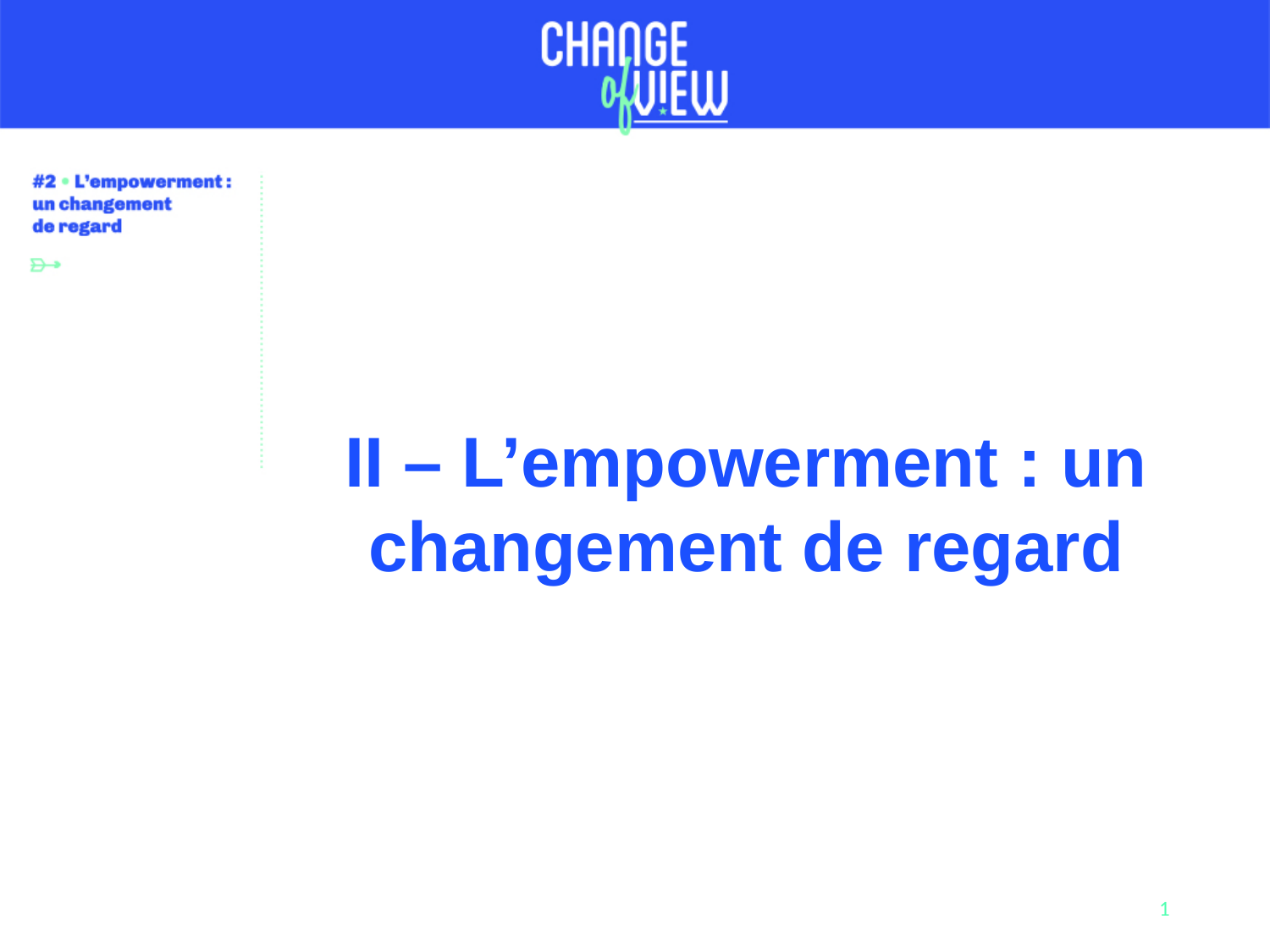

II – L’empowerment : un changement de regard
1